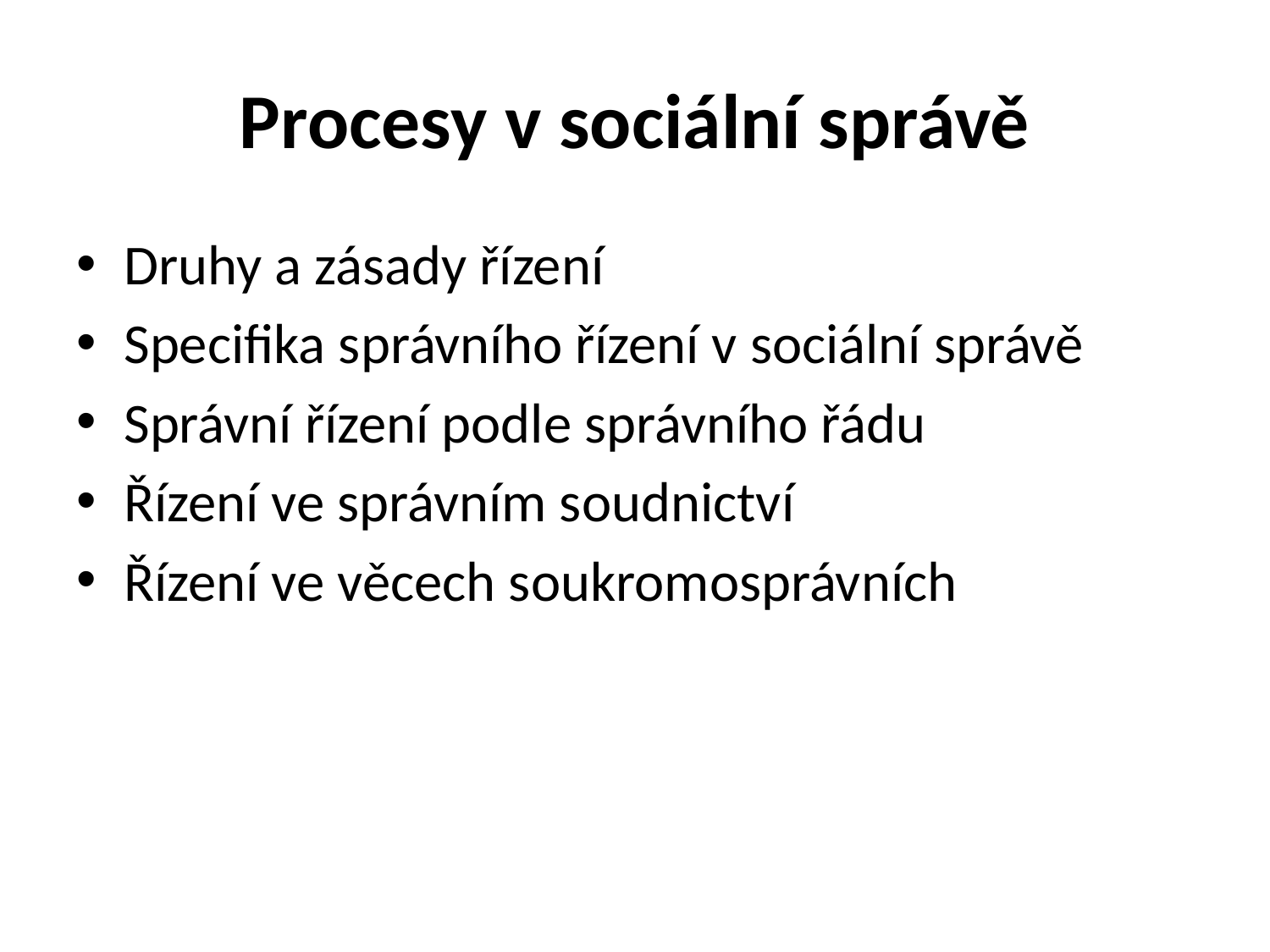

# Procesy v sociální správě
Druhy a zásady řízení
Specifika správního řízení v sociální správě
Správní řízení podle správního řádu
Řízení ve správním soudnictví
Řízení ve věcech soukromosprávních